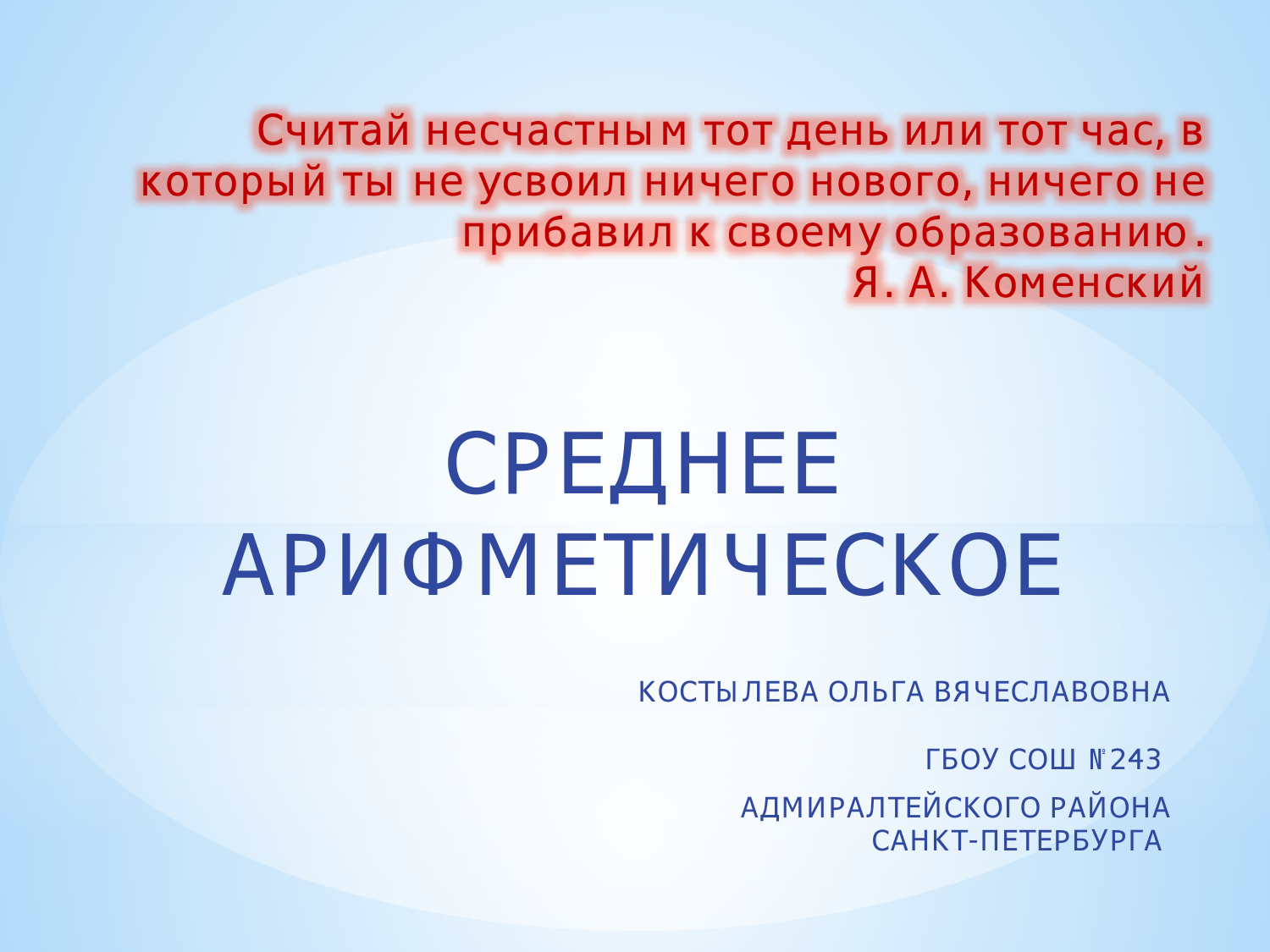

Считай несчастным тот день или тот час, в который ты не усвоил ничего нового, ничего не прибавил к своему образованию.
                                                     Я. А. Коменский
Среднее арифметическое

Костылева Ольга Вячеславовна
ГБОУ СОШ №243
Адмиралтейского района
санкт-петербурга